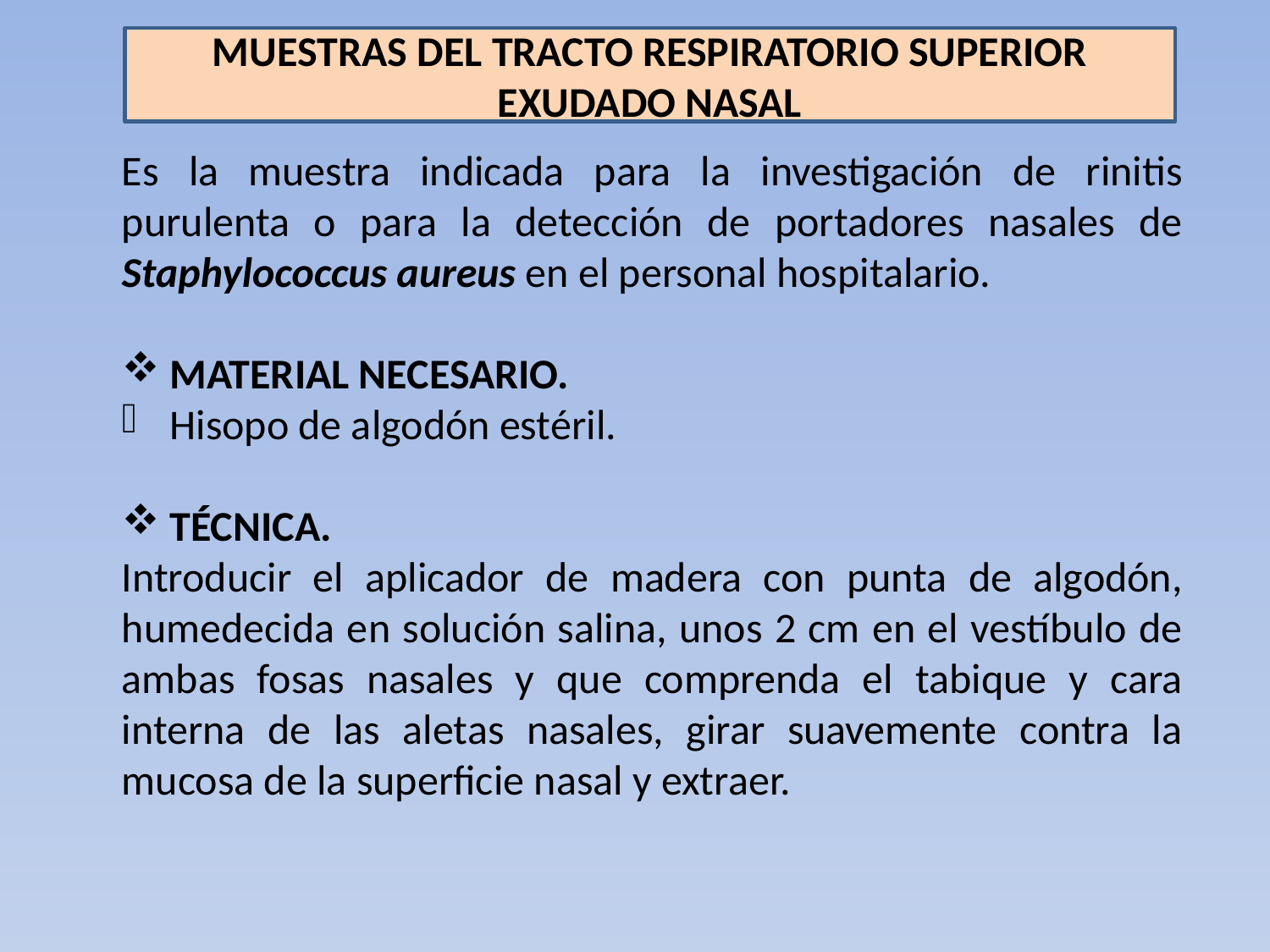

MUESTRAS DEL TRACTO RESPIRATORIO SUPERIOR
EXUDADO NASAL

Es la muestra indicada para la investigación de rinitis purulenta o para la detección de portadores nasales de Staphylococcus aureus en el personal hospitalario.

MATERIAL NECESARIO.
Hisopo de algodón estéril.

TÉCNICA.
Introducir el aplicador de madera con punta de algodón, humedecida en solución salina, unos 2 cm en el vestíbulo de ambas fosas nasales y que comprenda el tabique y cara interna de las aletas nasales, girar suavemente contra la mucosa de la superficie nasal y extraer.